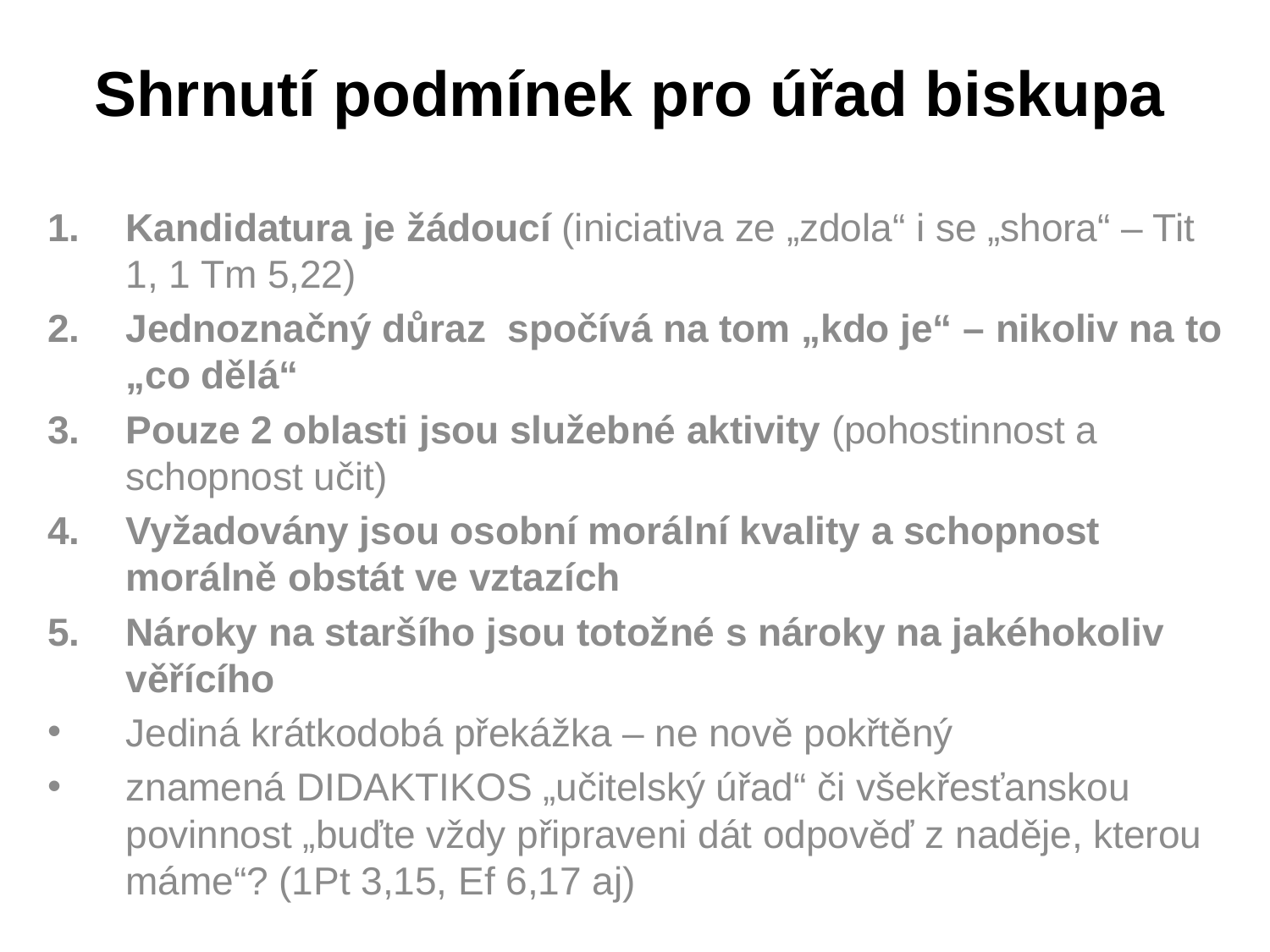

# Shrnutí podmínek pro úřad biskupa
Kandidatura je žádoucí (iniciativa ze „zdola“ i se „shora“ – Tit 1, 1 Tm 5,22)
Jednoznačný důraz  spočívá na tom „kdo je“ – nikoliv na to „co dělá“
Pouze 2 oblasti jsou služebné aktivity (pohostinnost a schopnost učit)
Vyžadovány jsou osobní morální kvality a schopnost morálně obstát ve vztazích
Nároky na staršího jsou totožné s nároky na jakéhokoliv věřícího
Jediná krátkodobá překážka – ne nově pokřtěný
znamená DIDAKTIKOS „učitelský úřad“ či všekřesťanskou povinnost „buďte vždy připraveni dát odpověď z naděje, kterou máme“? (1Pt 3,15, Ef 6,17 aj)